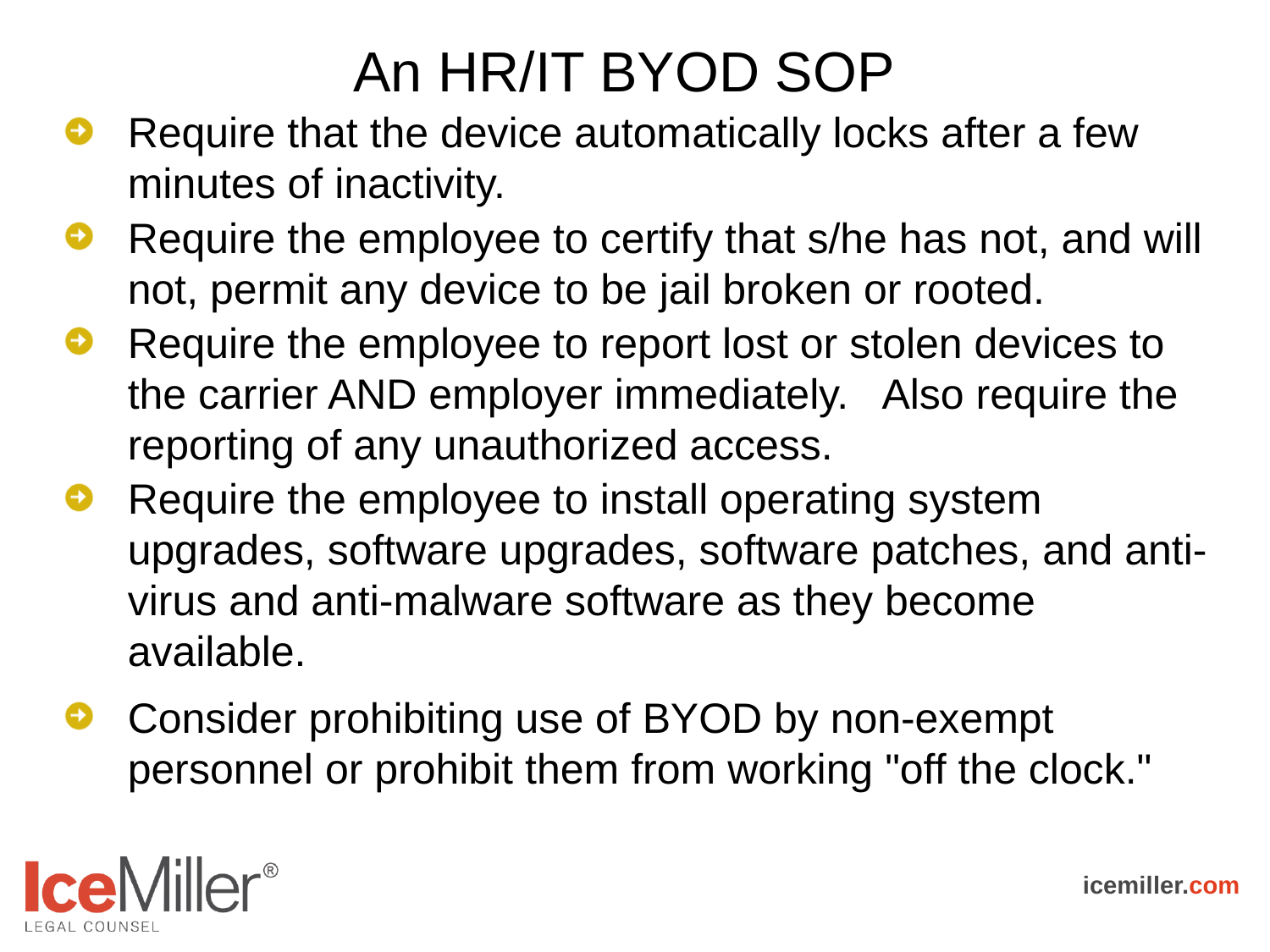

# An HR/IT BYOD SOP
Require that the device automatically locks after a few minutes of inactivity.
Require the employee to certify that s/he has not, and will not, permit any device to be jail broken or rooted.
Require the employee to report lost or stolen devices to the carrier AND employer immediately.   Also require the reporting of any unauthorized access.
Require the employee to install operating system upgrades, software upgrades, software patches, and anti-virus and anti-malware software as they become available.
Consider prohibiting use of BYOD by non-exempt personnel or prohibit them from working "off the clock."